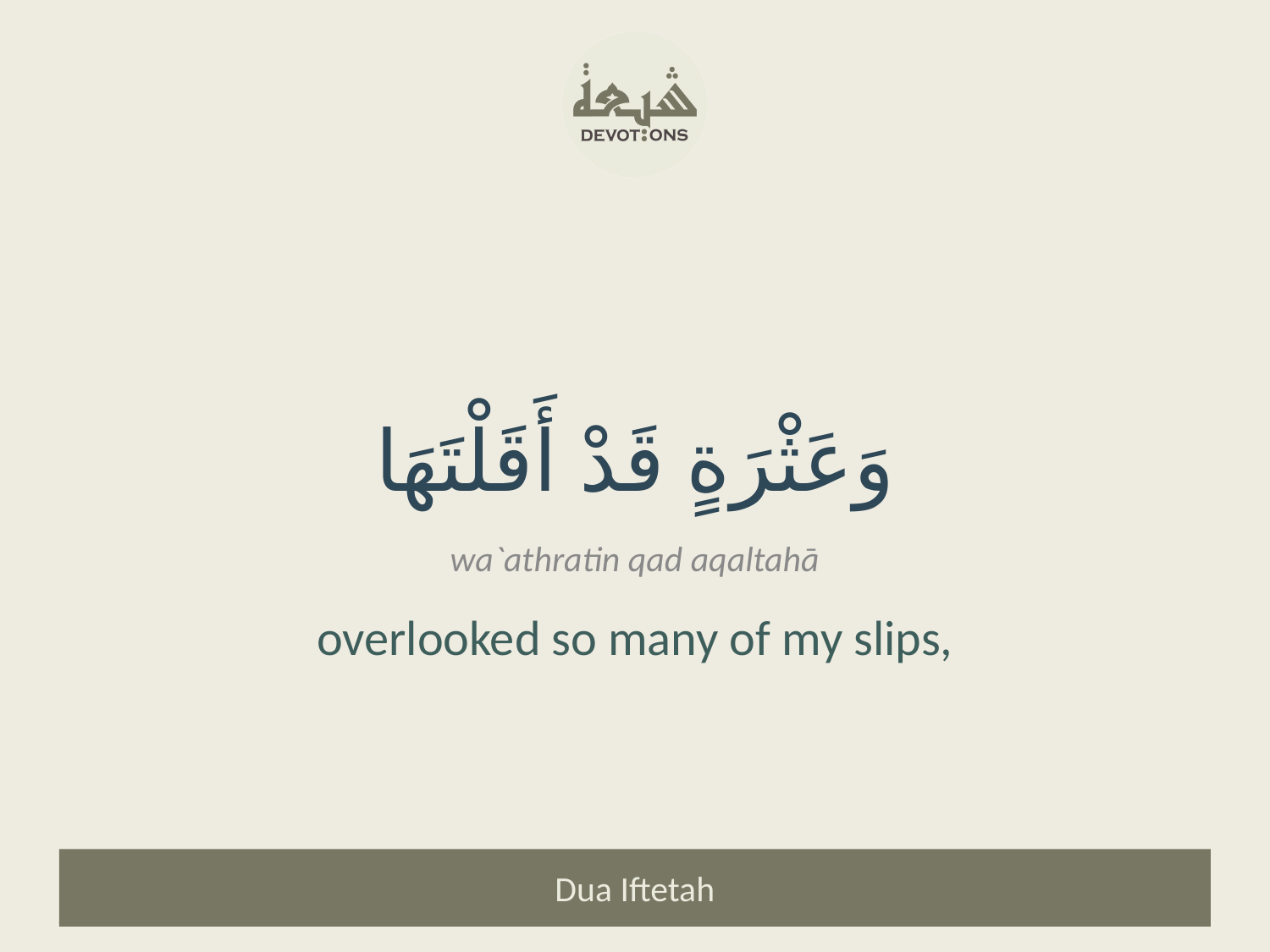

وَعَثْرَةٍ قَدْ أَقَلْتَهَا
wa`athratin qad aqaltahā
overlooked so many of my slips,
Dua Iftetah